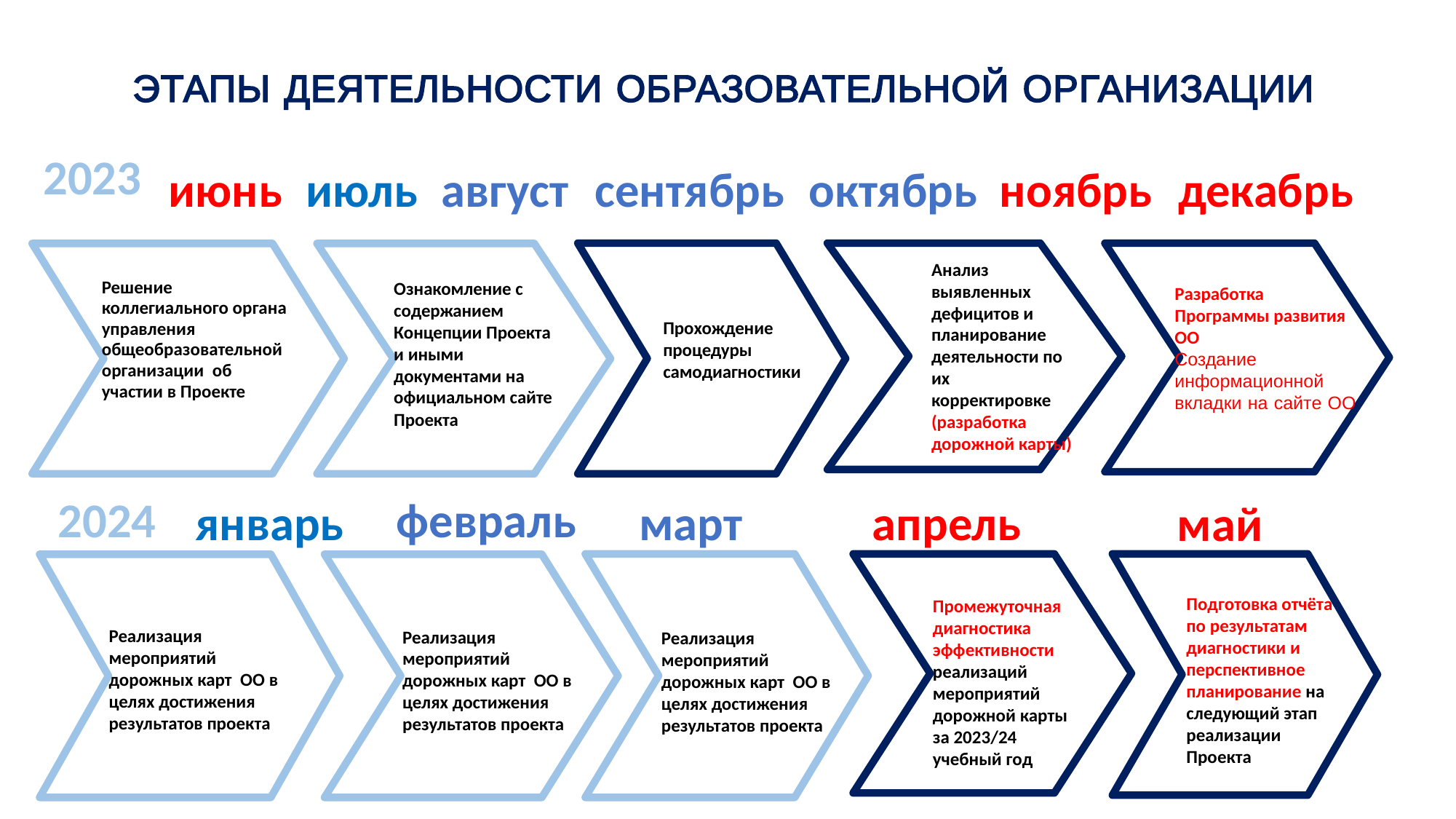

# ЭТАПЫ ДЕЯТЕЛЬНОСТИ ОБРАЗОВАТЕЛЬНОЙ ОРГАНИЗАЦИИ
2023
октябрь
июнь
июль
август
сентябрь
ноябрь
декабрь

Анализ выявленных дефицитов и планирование деятельности по их корректировке (разработка дорожной карты)
Решение коллегиального органа управления общеобразовательной организации  об участии в Проекте
Ознакомление с содержанием  Концепции Проекта и иными документами на официальном сайте Проекта
Разработка
Программы развития ОО
Создание информационной вкладки на сайте ОО
Прохождение процедуры самодиагностики
6. Выявление и ликвидация дефицитов для
февраль
2024
март
январь
апрель
май

Подготовка отчёта по результатам диагностики и перспективное планирование на следующий этап реализации Проекта
Промежуточная диагностика эффективности реализаций мероприятий дорожной карты за 2023/24 учебный год
Реализация мероприятий дорожных карт  ОО в целях достижения результатов проекта
Реализация мероприятий дорожных карт  ОО в целях достижения результатов проекта
Реализация мероприятий дорожных карт  ОО в целях достижения результатов проекта
9. Массовое внедрение концепции  (2024-2025 гг.)